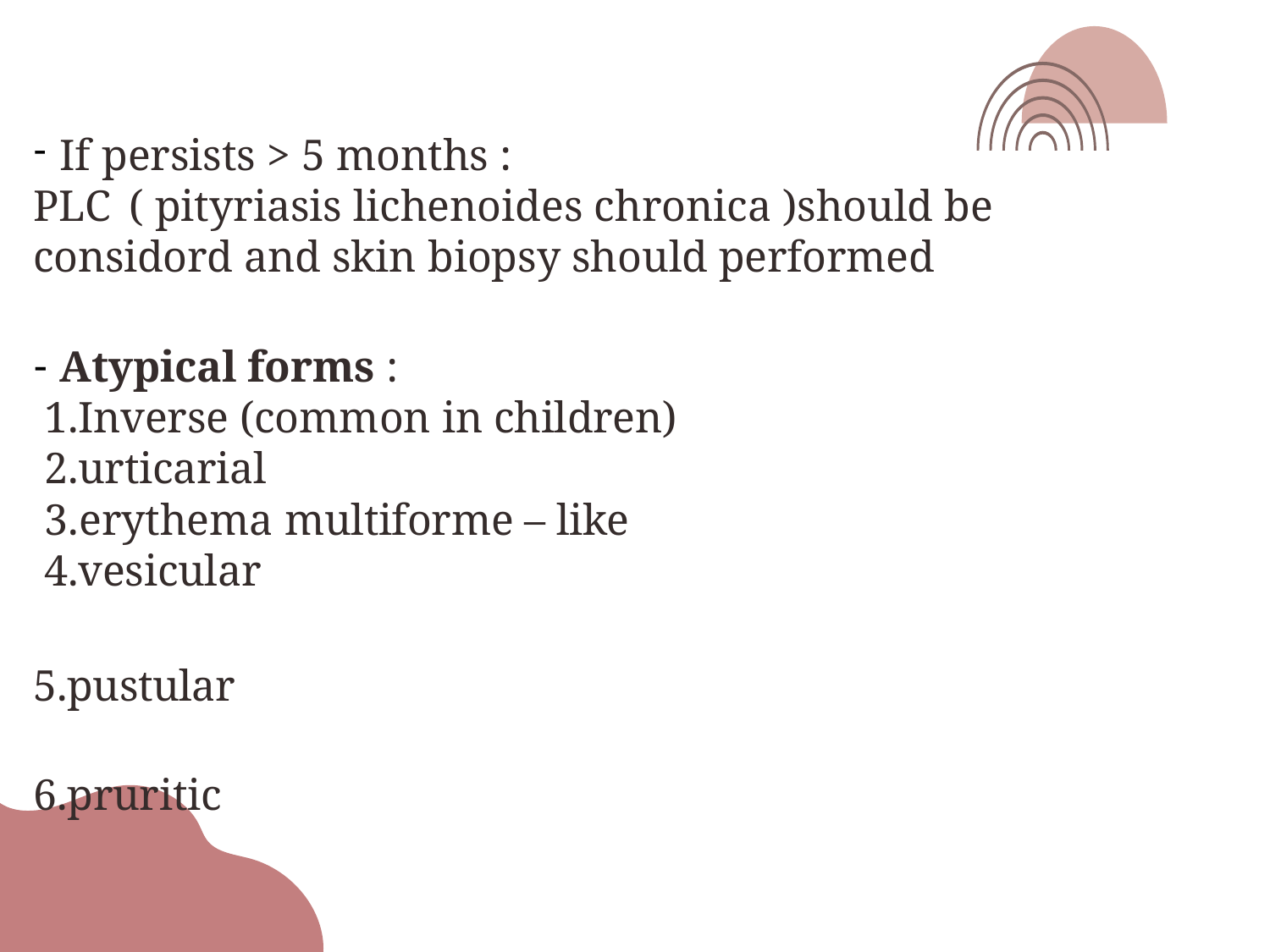

If persists > 5 months :
PLC	( pityriasis lichenoides chronica )should be considord and skin biopsy should performed
Atypical forms :
 1.Inverse (common in children)
 2.urticarial
3.erythema multiforme – like
4.vesicular
 5.pustular             6.pruritic